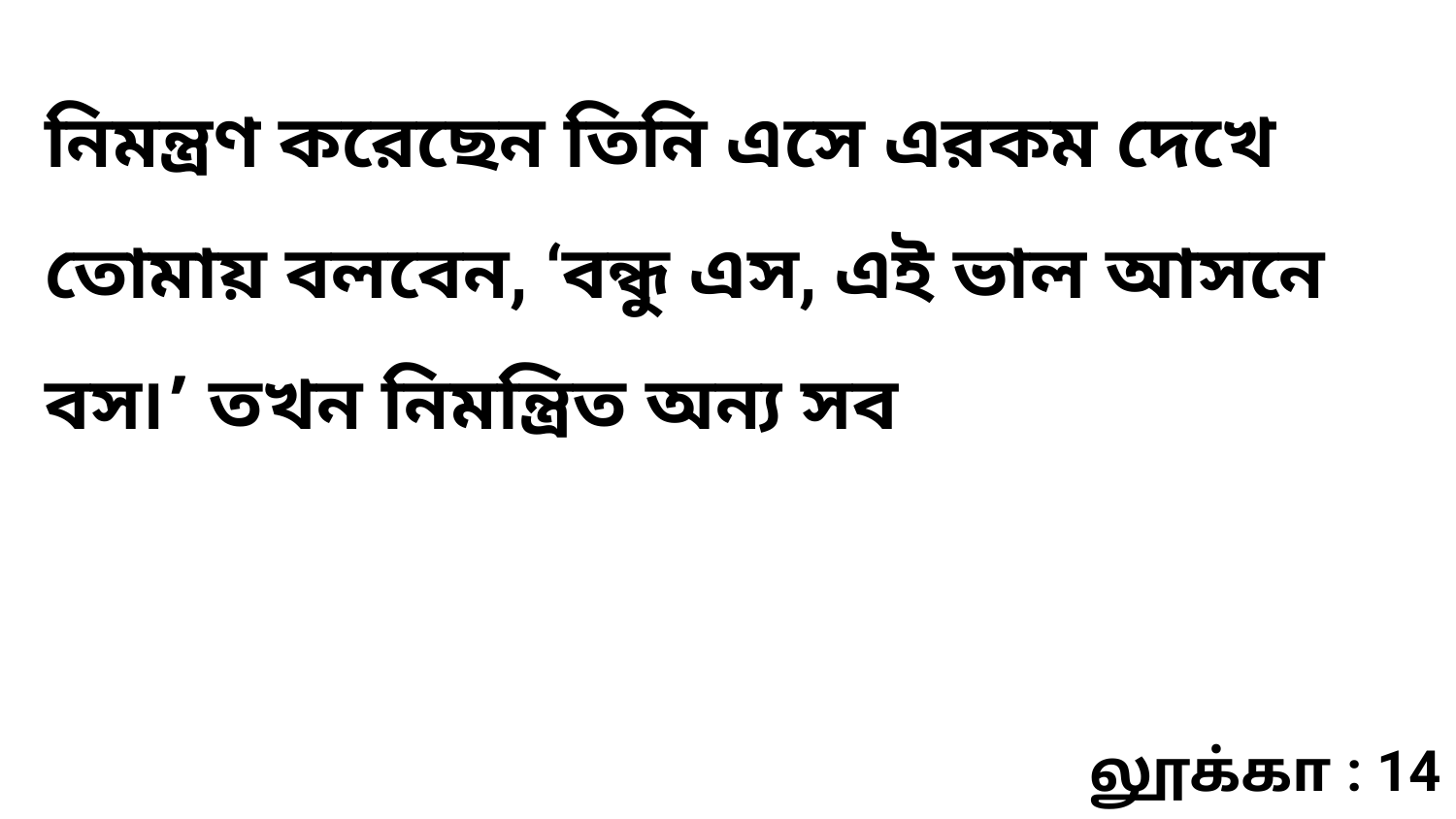

নিমন্ত্রণ করেছেন তিনি এসে এরকম দেখে তোমায় বলবেন, ‘বন্ধু এস, এই ভাল আসনে বস৷’ তখন নিমন্ত্রিত অন্য সব
லூக்கா : 14